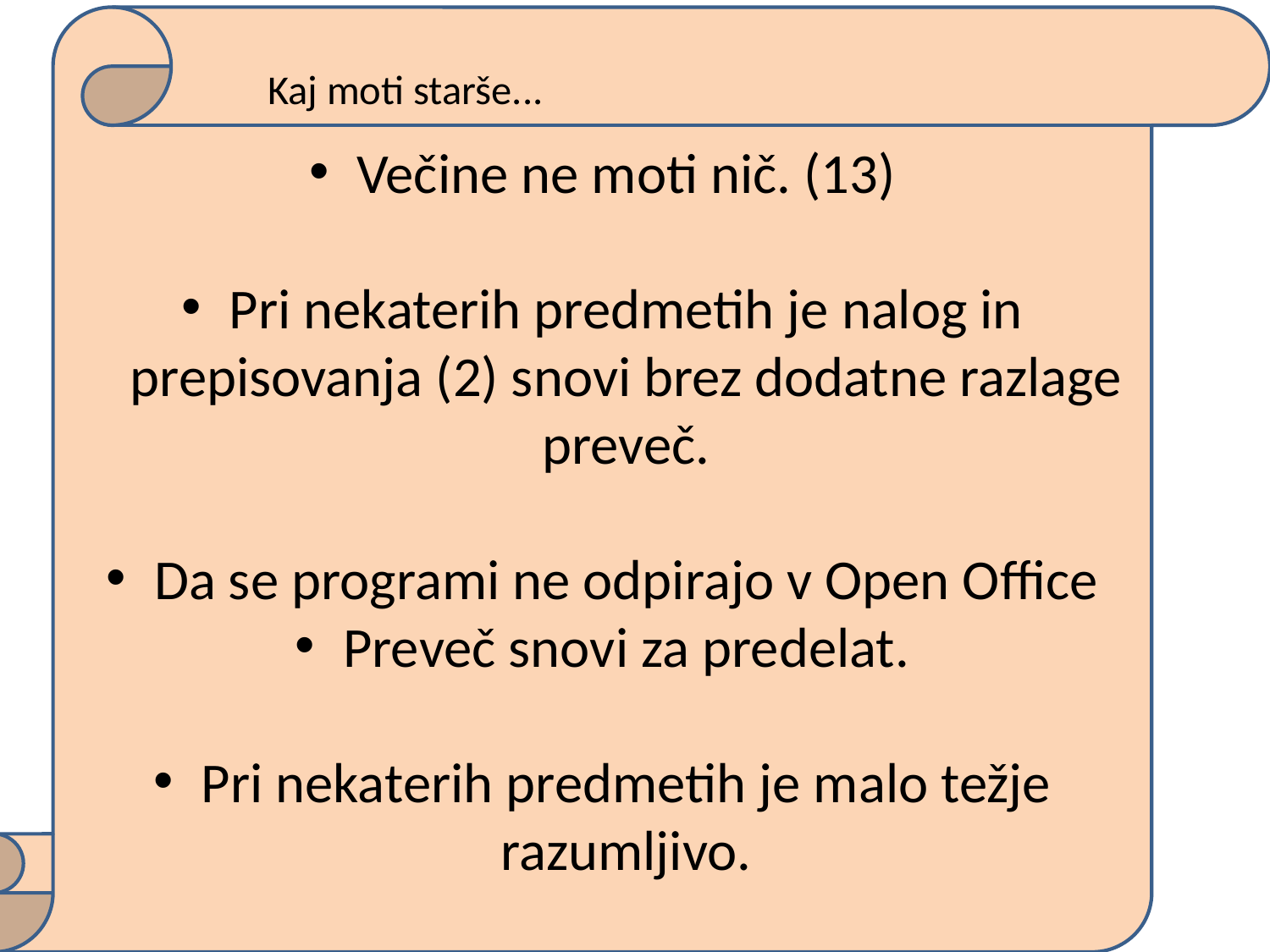

Večine ne moti nič. (13)

Pri nekaterih predmetih je nalog in prepisovanja (2) snovi brez dodatne razlage preveč.

Da se programi ne odpirajo v Open Office
Preveč snovi za predelat.

Pri nekaterih predmetih je malo težje razumljivo.
# Kaj moti starše...